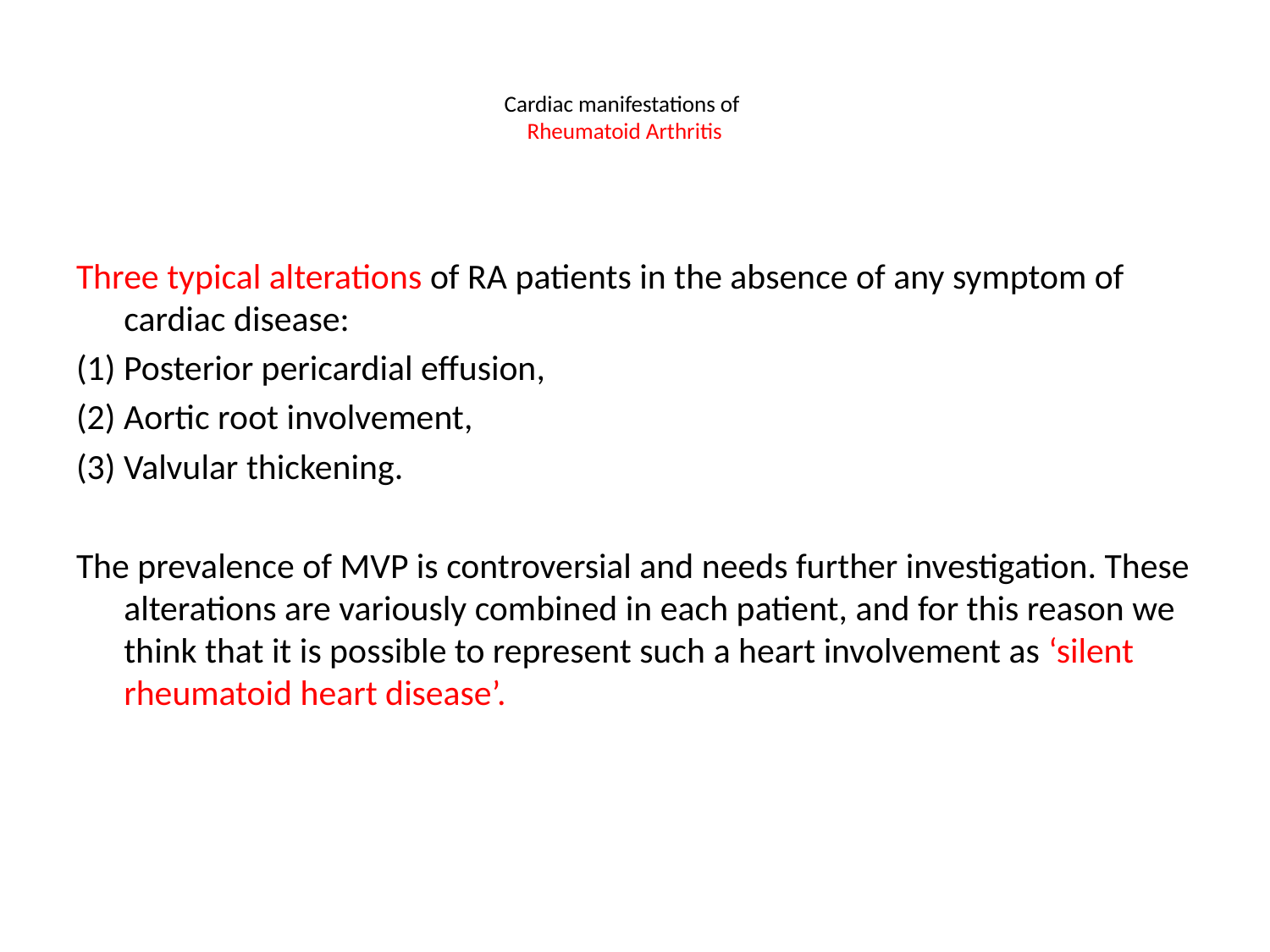

# Cardiac manifestations of Rheumatoid Arthritis

Three typical alterations of RA patients in the absence of any symptom of cardiac disease:
(1) Posterior pericardial effusion,
(2) Aortic root involvement,
(3) Valvular thickening.

The prevalence of MVP is controversial and needs further investigation. These alterations are variously combined in each patient, and for this reason we think that it is possible to represent such a heart involvement as ‘silent rheumatoid heart disease’.